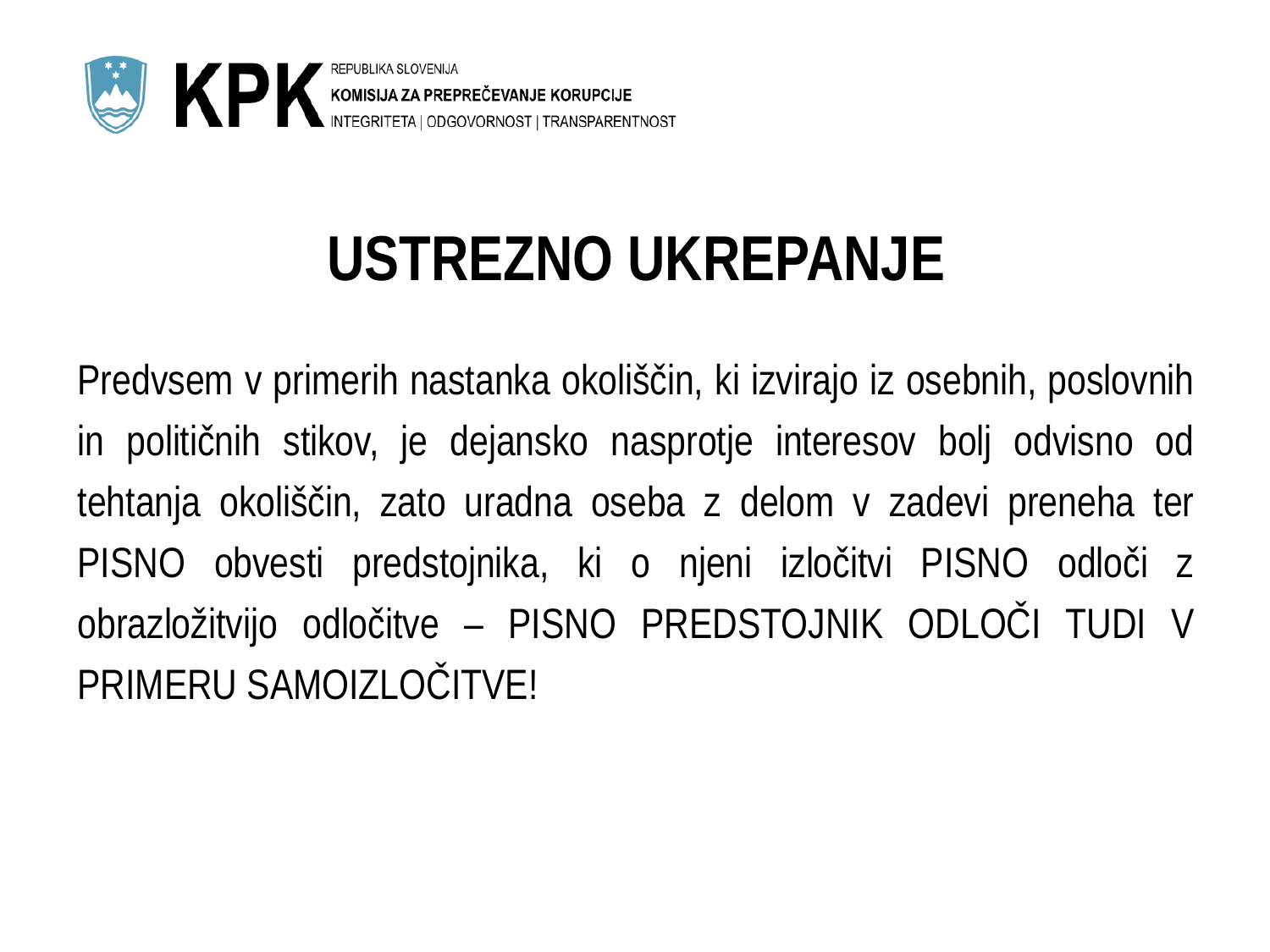

# USTREZNO UKREPANJE
Predvsem v primerih nastanka okoliščin, ki izvirajo iz osebnih, poslovnih in političnih stikov, je dejansko nasprotje interesov bolj odvisno od tehtanja okoliščin, zato uradna oseba z delom v zadevi preneha ter PISNO obvesti predstojnika, ki o njeni izločitvi PISNO odloči z obrazložitvijo odločitve – PISNO PREDSTOJNIK ODLOČI TUDI V PRIMERU SAMOIZLOČITVE!